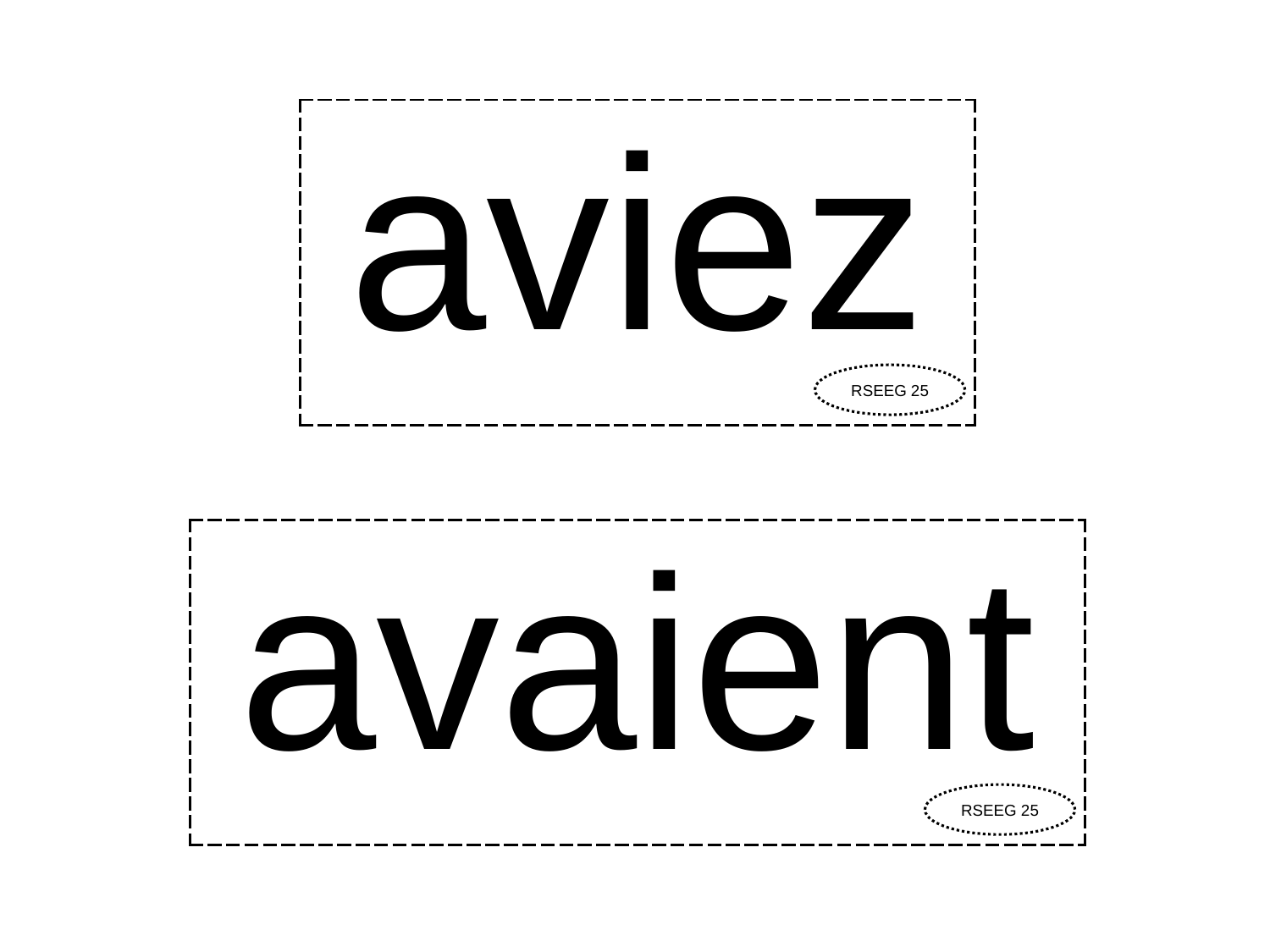

| aviez |
| --- |
RSEEG 25
| avaient |
| --- |
RSEEG 25